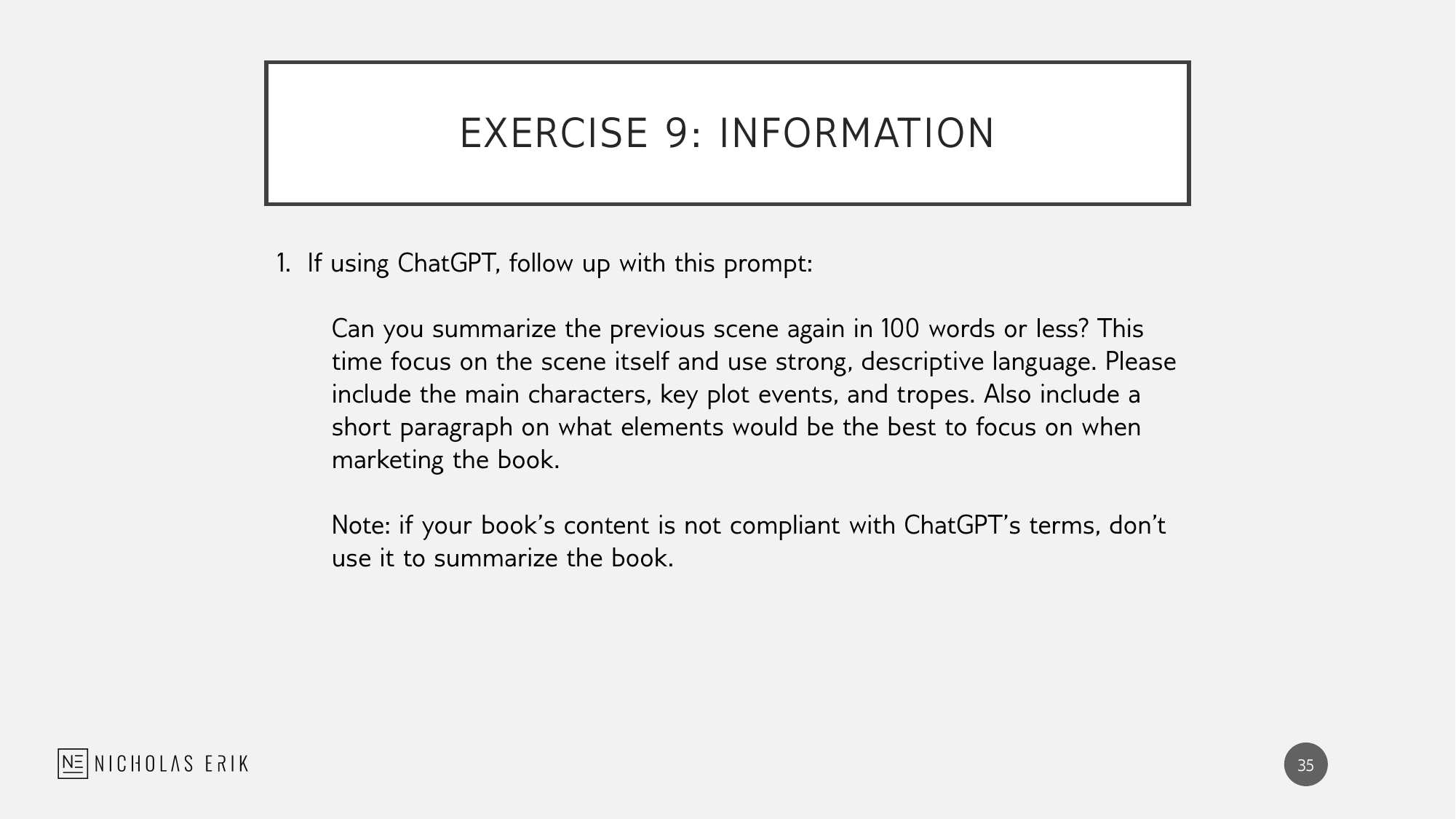

# Exercise 9: Information
1.  If using ChatGPT, follow up with this prompt:

Can you summarize the previous scene again in 100 words or less? This time focus on the scene itself and use strong, descriptive language. Please include the main characters, key plot events, and tropes. Also include a short paragraph on what elements would be the best to focus on when marketing the book.
Note: if your book’s content is not compliant with ChatGPT’s terms, don’t use it to summarize the book.
35